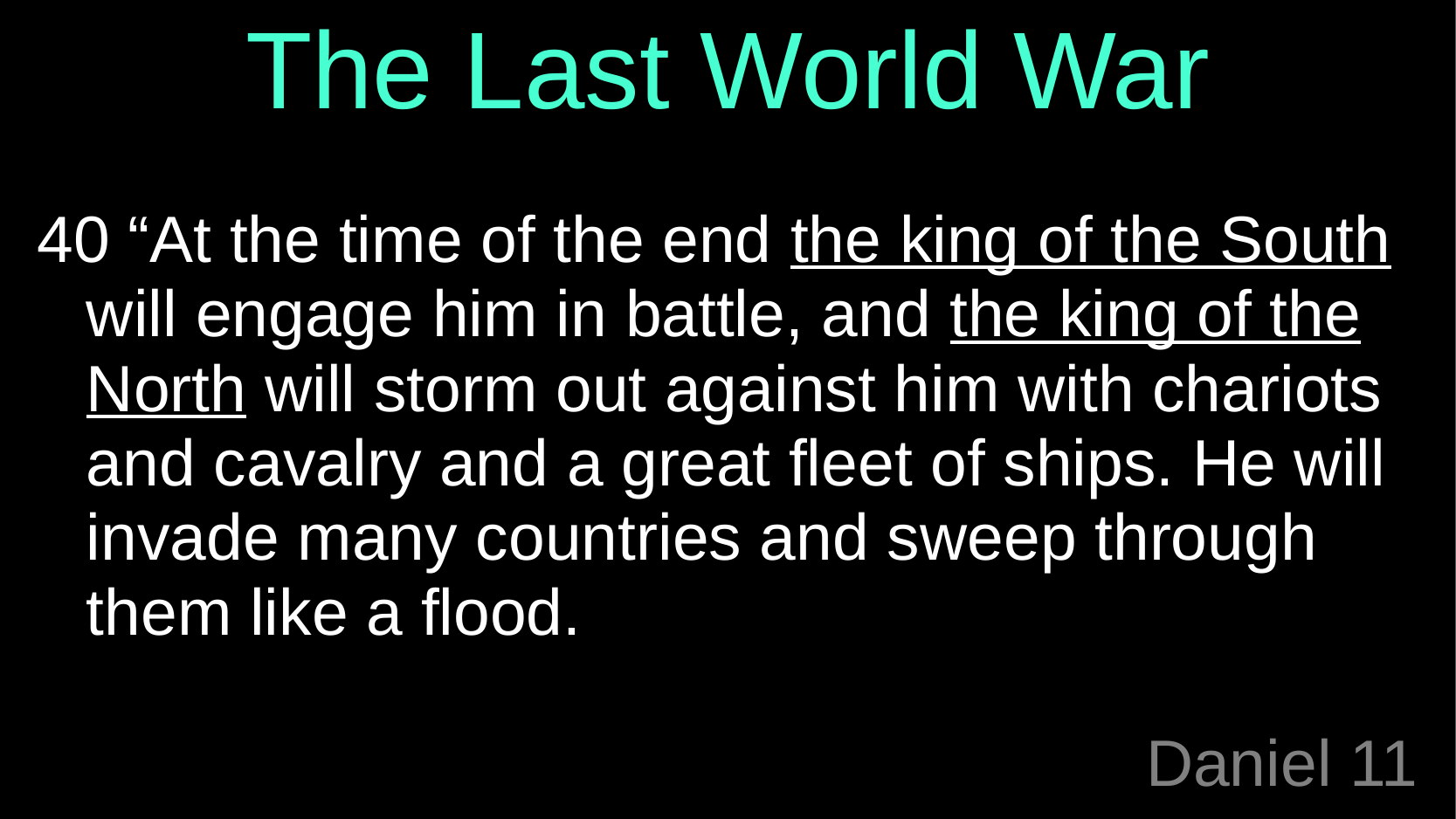

The Last World War

40 “At the time of the end the king of the South will engage him in battle, and the king of the North will storm out against him with chariots and cavalry and a great fleet of ships. He will invade many countries and sweep through them like a flood.
# Daniel 11